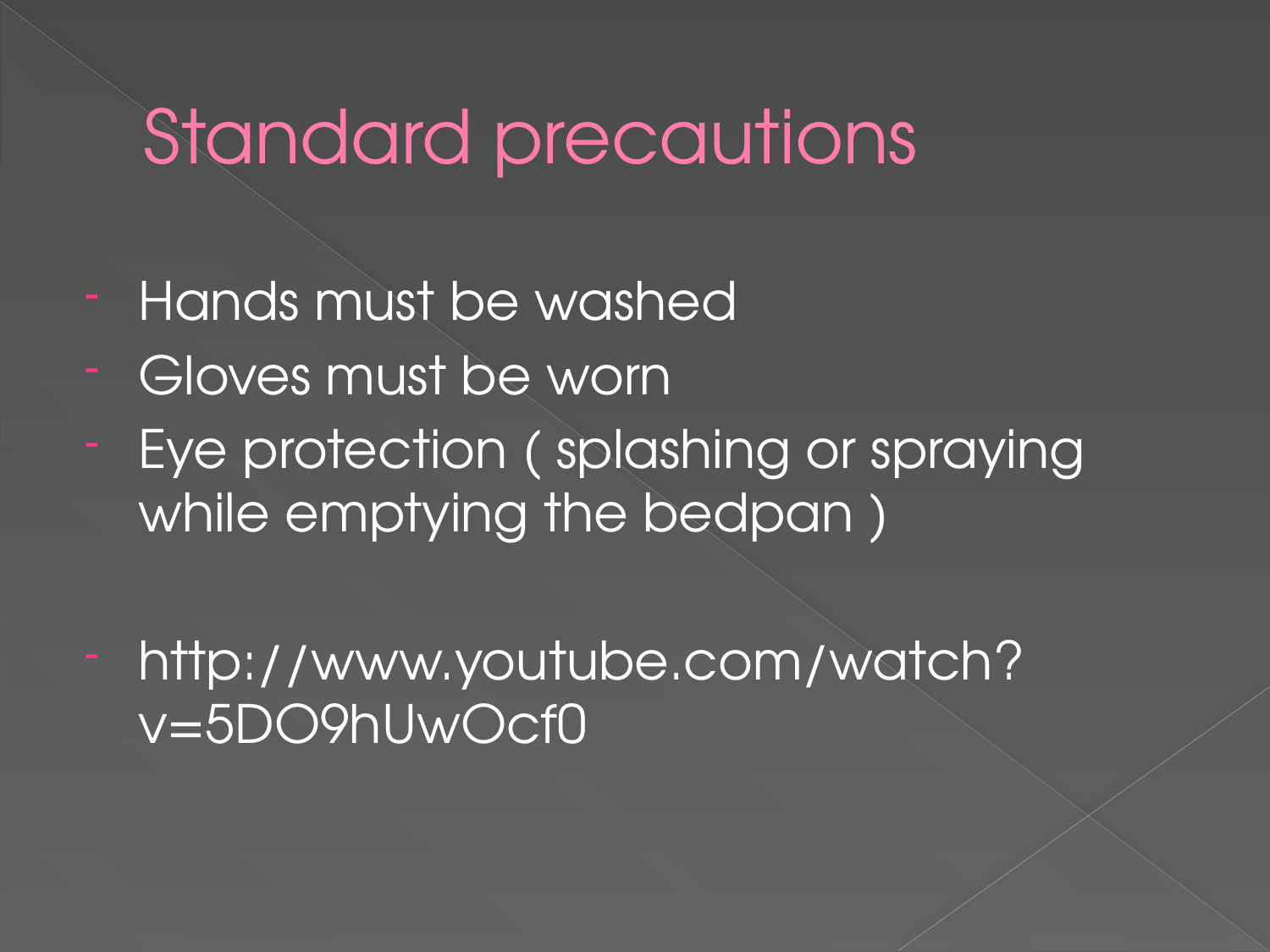

# Standard precautions
Hands must be washed
Gloves must be worn
Eye protection ( splashing or spraying while emptying the bedpan )

http://www.youtube.com/watch?v=5DO9hUwOcf0